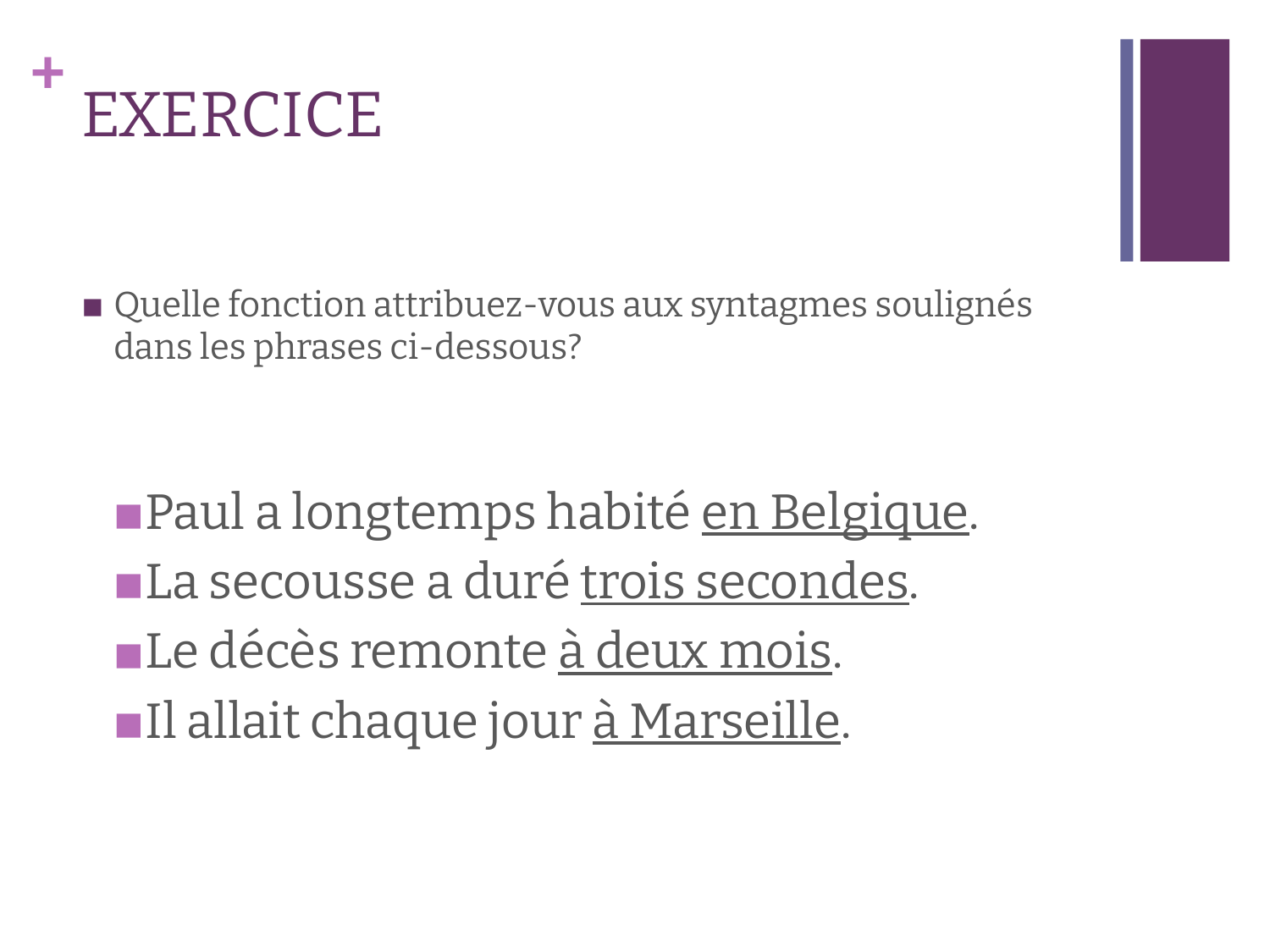

# EXERCICE
Quelle fonction attribuez-vous aux syntagmes soulignés dans les phrases ci-dessous?

Paul a longtemps habité en Belgique.
La secousse a duré trois secondes.
Le décès remonte à deux mois.
Il allait chaque jour à Marseille.